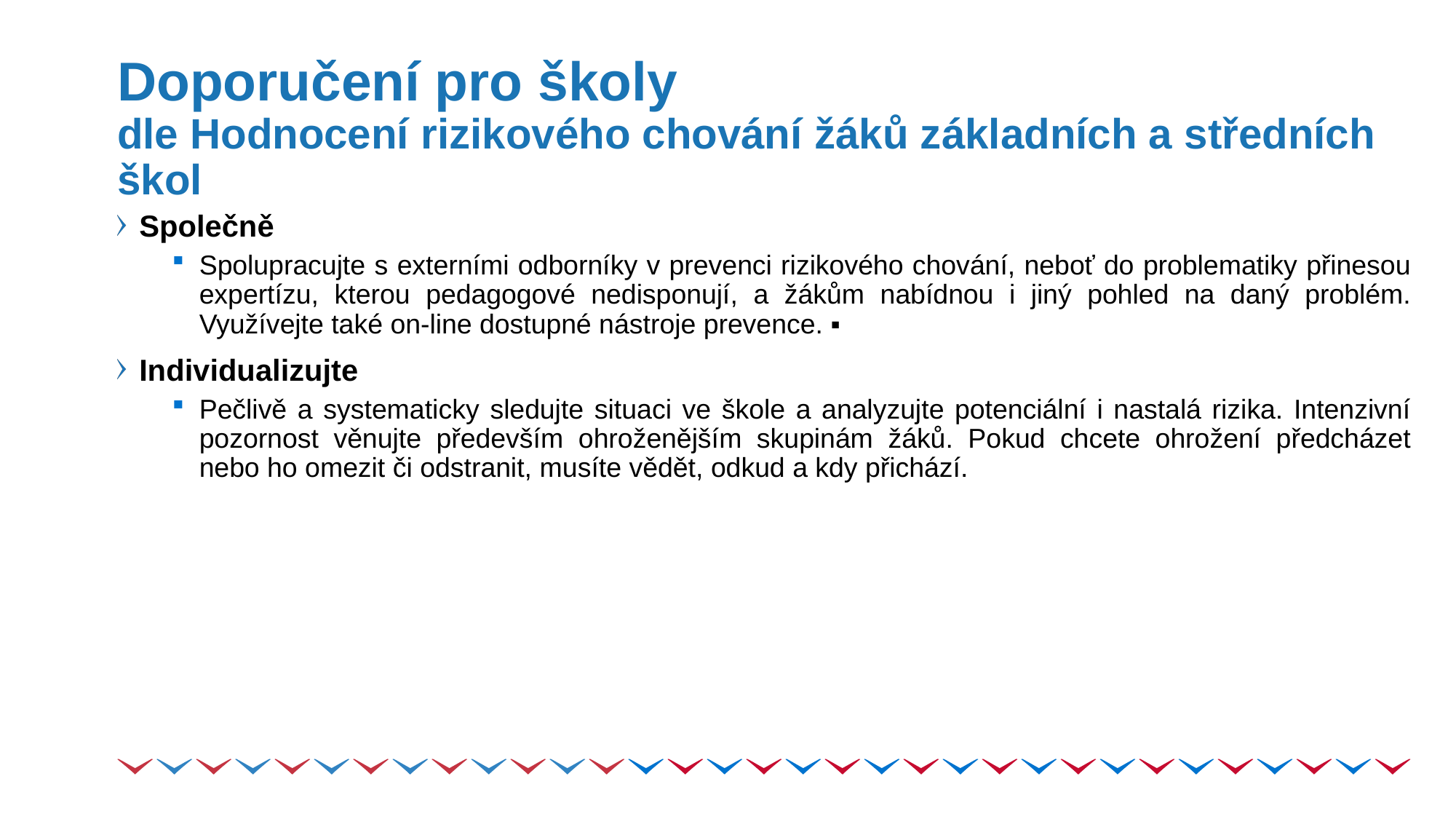

# Doporučení pro školy dle Hodnocení rizikového chování žáků základních a středních škol
Společně
Spolupracujte s externími odborníky v prevenci rizikového chování, neboť do problematiky přinesou expertízu, kterou pedagogové nedisponují, a žákům nabídnou i jiný pohled na daný problém. Využívejte také on-line dostupné nástroje prevence. ▪
Individualizujte
Pečlivě a systematicky sledujte situaci ve škole a analyzujte potenciální i nastalá rizika. Intenzivní pozornost věnujte především ohroženějším skupinám žáků. Pokud chcete ohrožení předcházet nebo ho omezit či odstranit, musíte vědět, odkud a kdy přichází.